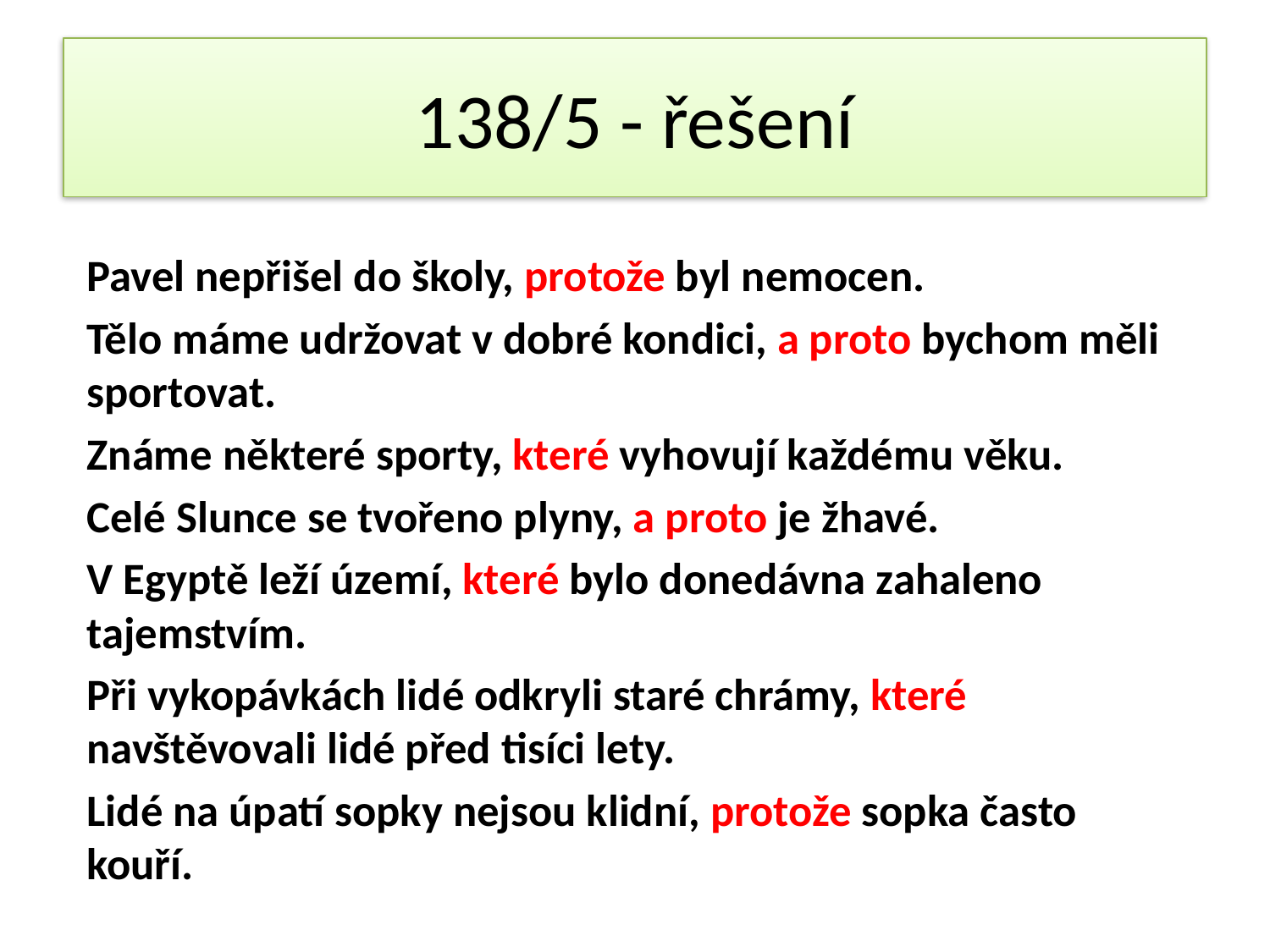

# 138/5 - řešení

	Pavel nepřišel do školy, protože byl nemocen.
	Tělo máme udržovat v dobré kondici, a proto bychom měli sportovat.
	Známe některé sporty, které vyhovují každému věku.
	Celé Slunce se tvořeno plyny, a proto je žhavé.
	V Egyptě leží území, které bylo donedávna zahaleno tajemstvím.
	Při vykopávkách lidé odkryli staré chrámy, které navštěvovali lidé před tisíci lety.
	Lidé na úpatí sopky nejsou klidní, protože sopka často kouří.